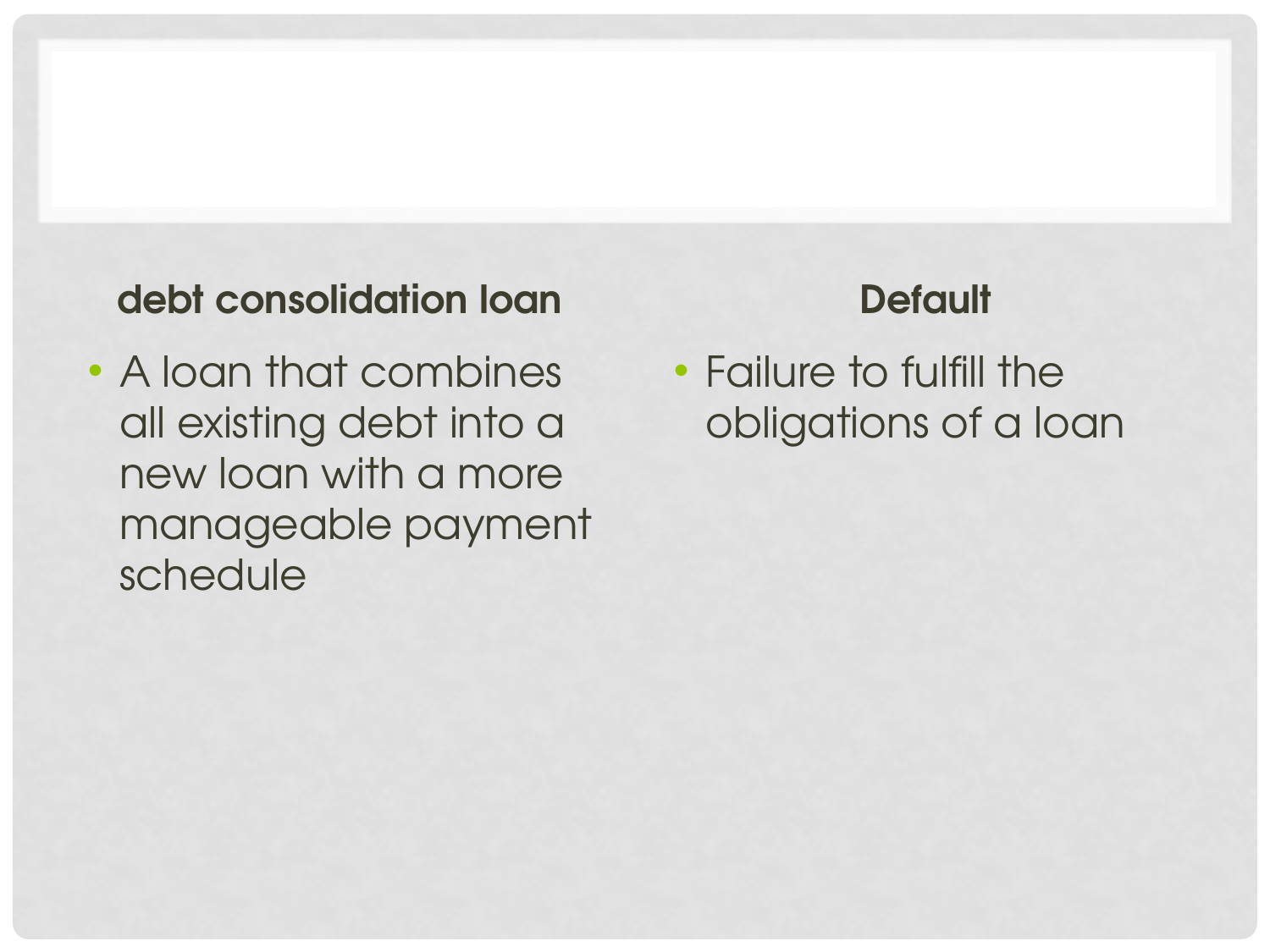

#
debt consolidation loan
Default
A loan that combines all existing debt into a new loan with a more manageable payment schedule
Failure to fulfill the obligations of a loan